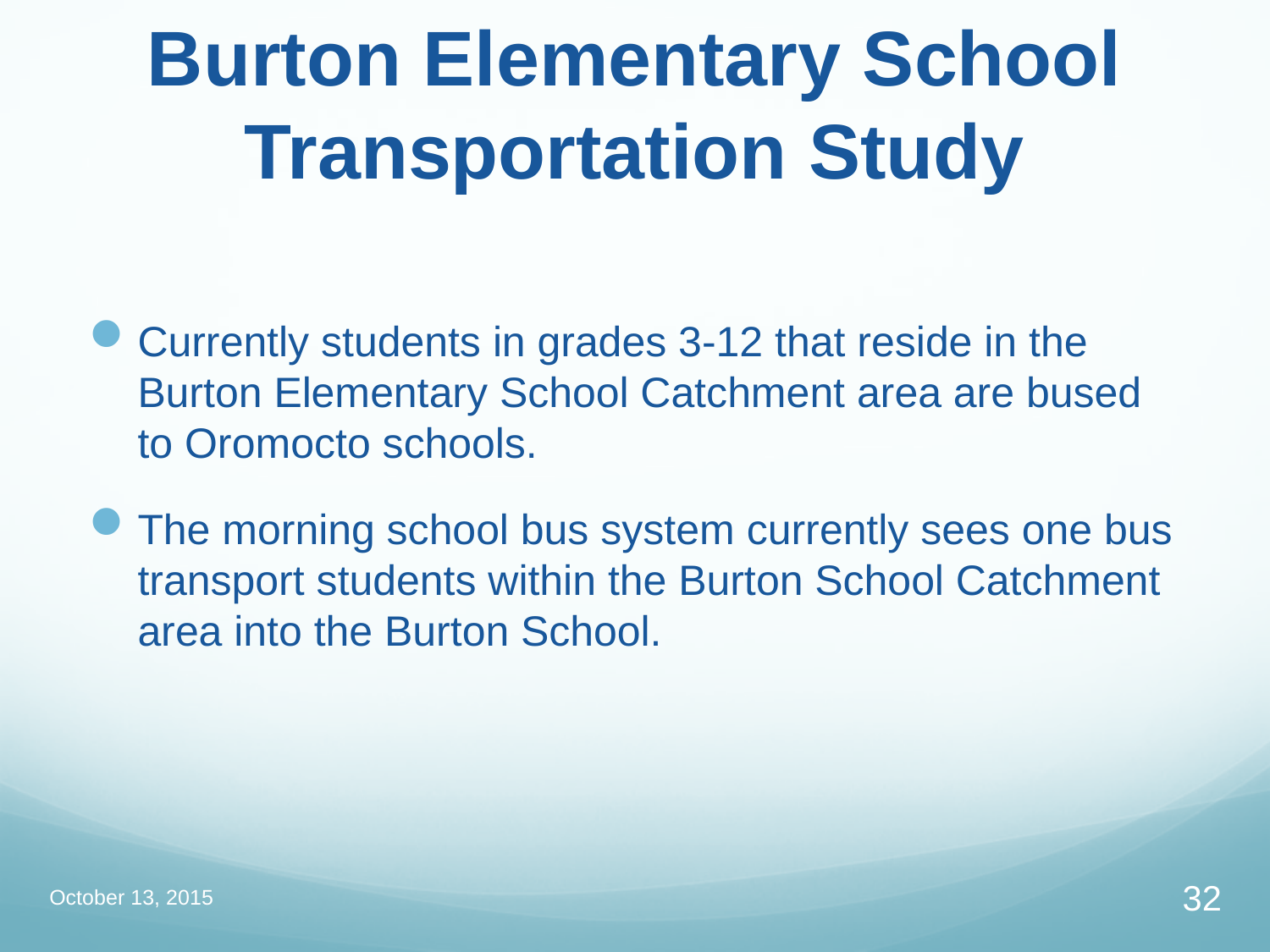

# Burton Elementary School Transportation Study

Currently students in grades 3-12 that reside in the Burton Elementary School Catchment area are bused to Oromocto schools.
The morning school bus system currently sees one bus transport students within the Burton School Catchment area into the Burton School.
October 13, 2015
32